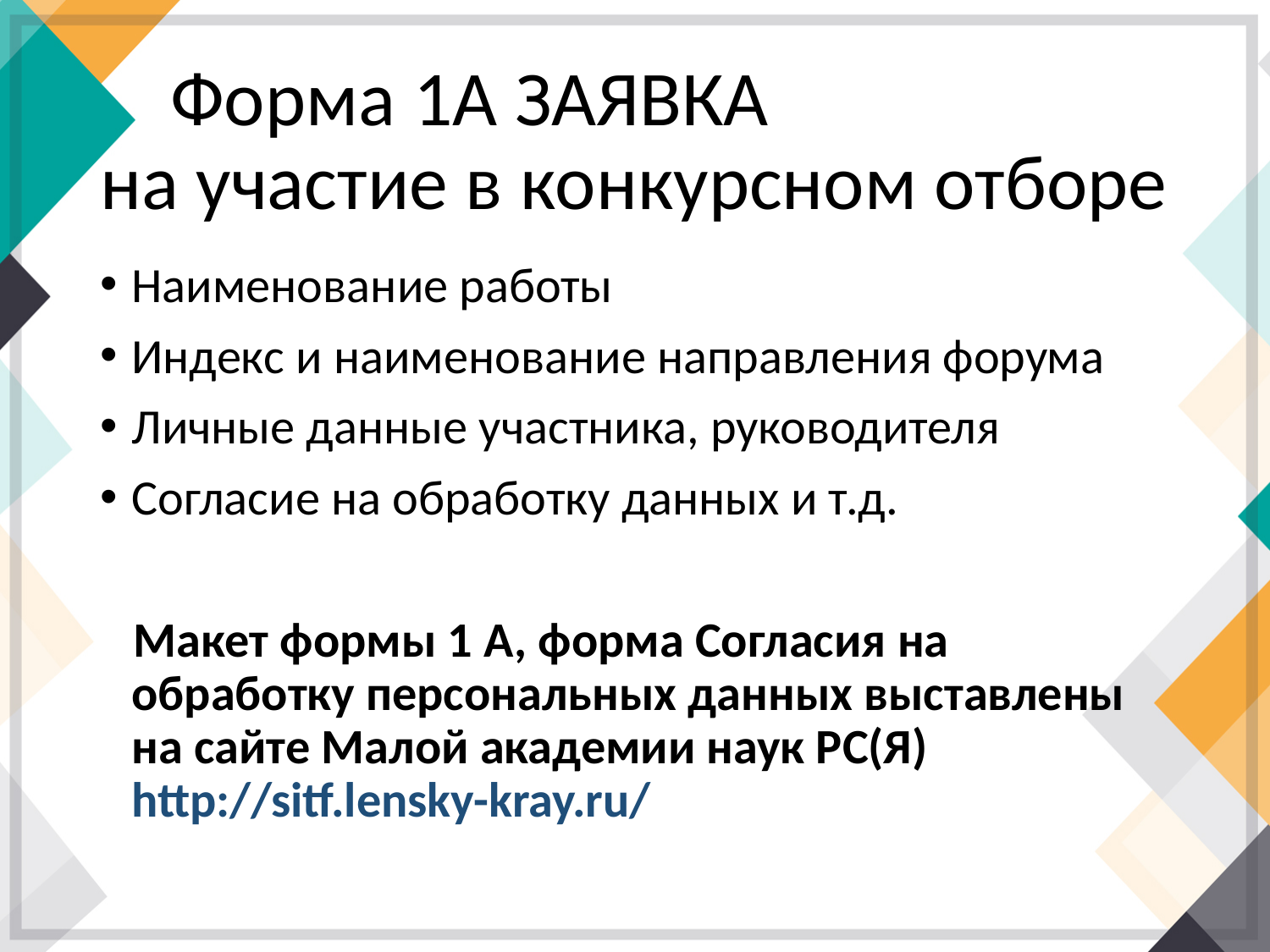

# Форма 1А заявка на участие в конкурсном отборе
Наименование работы
Индекс и наименование направления форума
Личные данные участника, руководителя
Согласие на обработку данных и т.д.

   Макет формы 1 А, форма Согласия на обработку персональных данных выставлены на сайте Малой академии наук РС(Я) http://sitf.lensky-kray.ru/